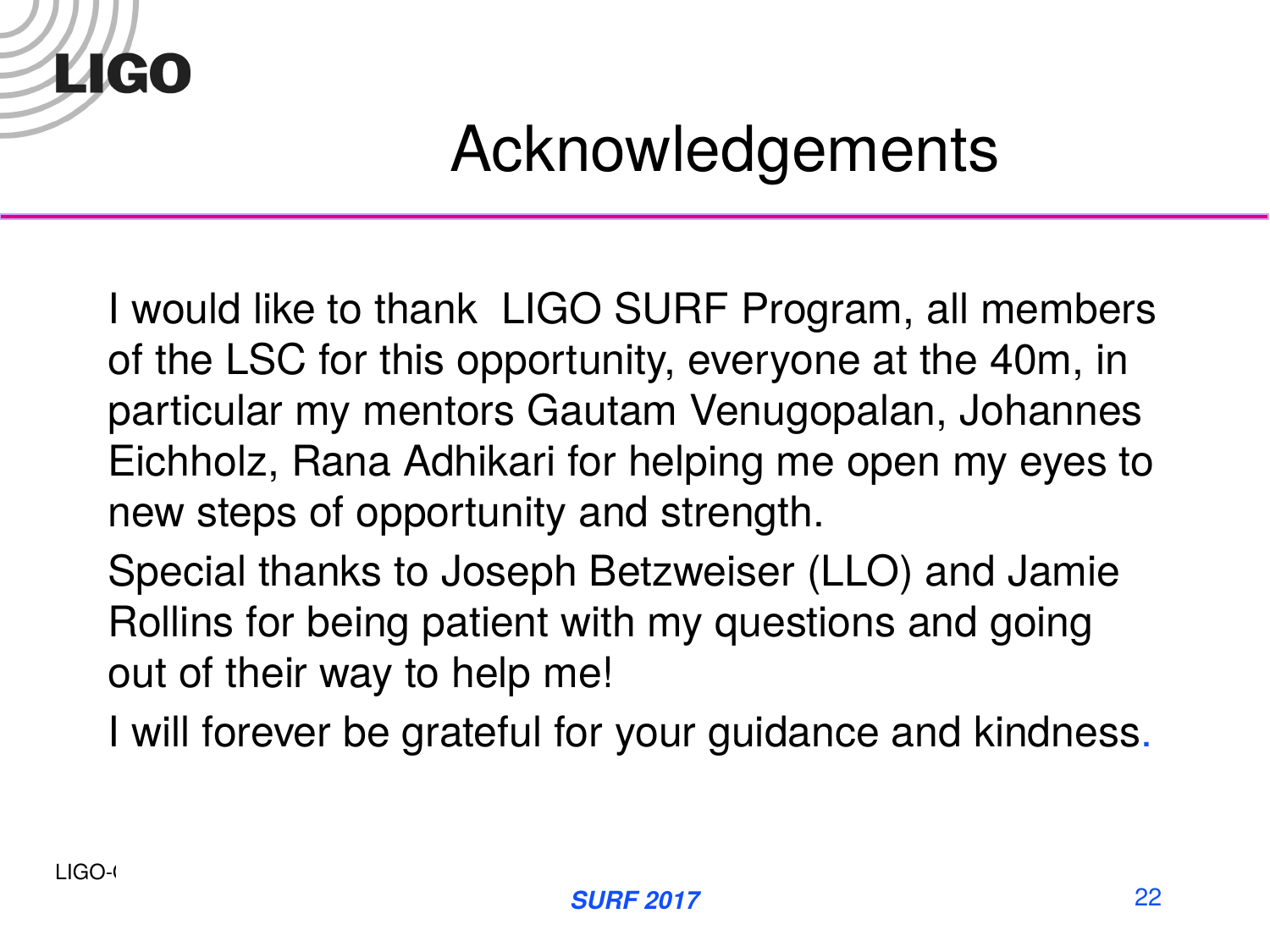

# Acknowledgements
I would like to thank  LIGO SURF Program, all members of the LSC for this opportunity, everyone at the 40m, in particular my mentors Gautam Venugopalan, Johannes Eichholz, Rana Adhikari for helping me open my eyes to new steps of opportunity and strength.
Special thanks to Joseph Betzweiser (LLO) and Jamie Rollins for being patient with my questions and going out of their way to help me!
I will forever be grateful for your guidance and kindness.

SURF 2017
22